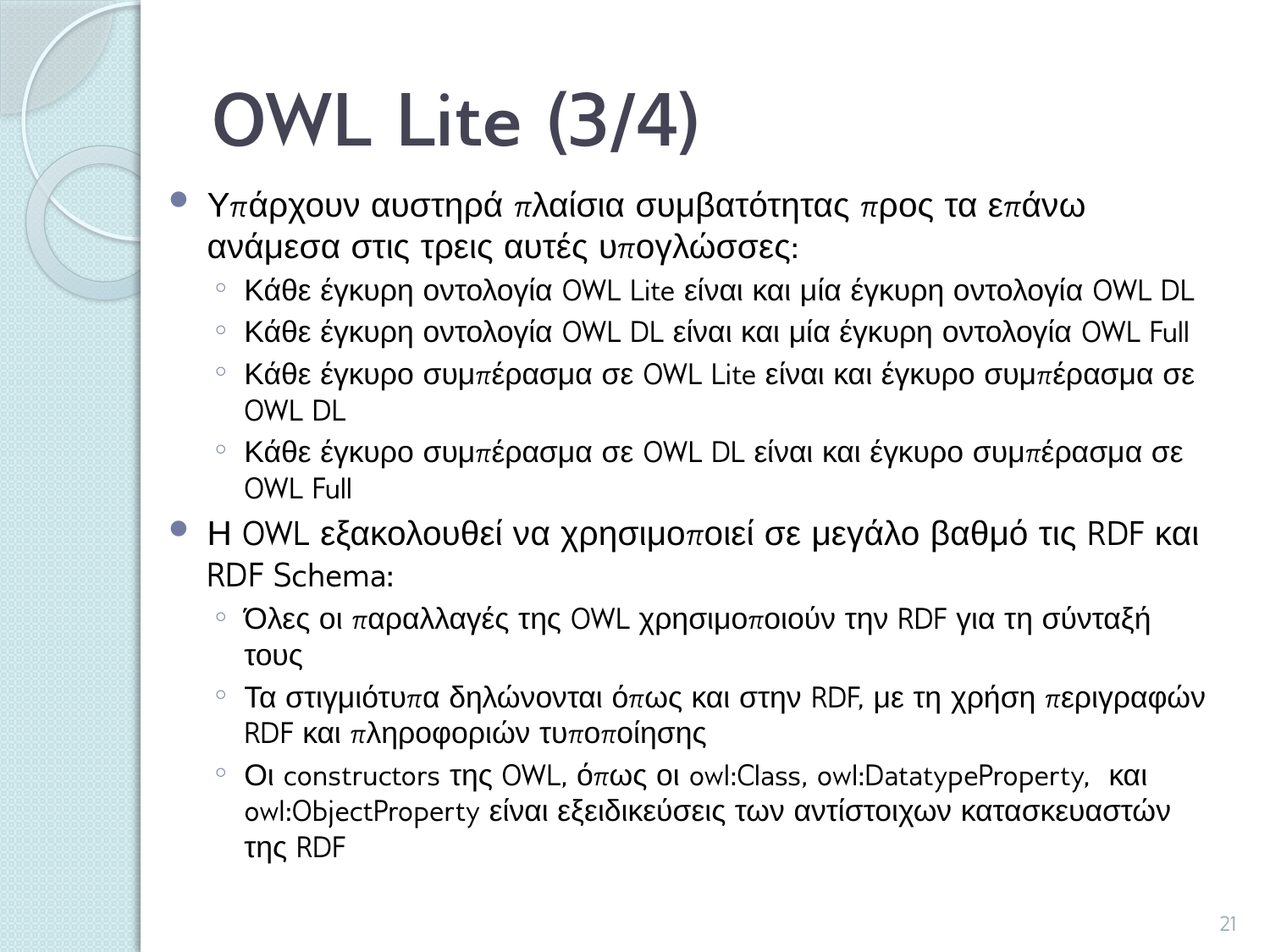

# OWL Lite (3/4)
Υπάρχουν αυστηρά πλαίσια συμβατότητας προς τα επάνω ανάμεσα στις τρεις αυτές υπογλώσσες:
Κάθε έγκυρη οντολογία OWL Lite είναι και μία έγκυρη οντολογία OWL DL
Κάθε έγκυρη οντολογία OWL DL είναι και μία έγκυρη οντολογία OWL Full
Κάθε έγκυρο συμπέρασμα σε OWL Lite είναι και έγκυρο συμπέρασμα σε OWL DL
Κάθε έγκυρο συμπέρασμα σε OWL DL είναι και έγκυρο συμπέρασμα σε OWL Full
Η OWL εξακολουθεί να χρησιμοποιεί σε μεγάλο βαθμό τις RDF και RDF Schema:
Όλες οι παραλλαγές της OWL χρησιμοποιούν την RDF για τη σύνταξή τους
Τα στιγμιότυπα δηλώνονται όπως και στην RDF, με τη χρήση περιγραφών RDF και πληροφοριών τυποποίησης
Οι constructors της OWL, όπως οι owl:Class, owl:DatatypeProperty,  και owl:ObjectProperty είναι εξειδικεύσεις των αντίστοιχων κατασκευαστών της RDF
21